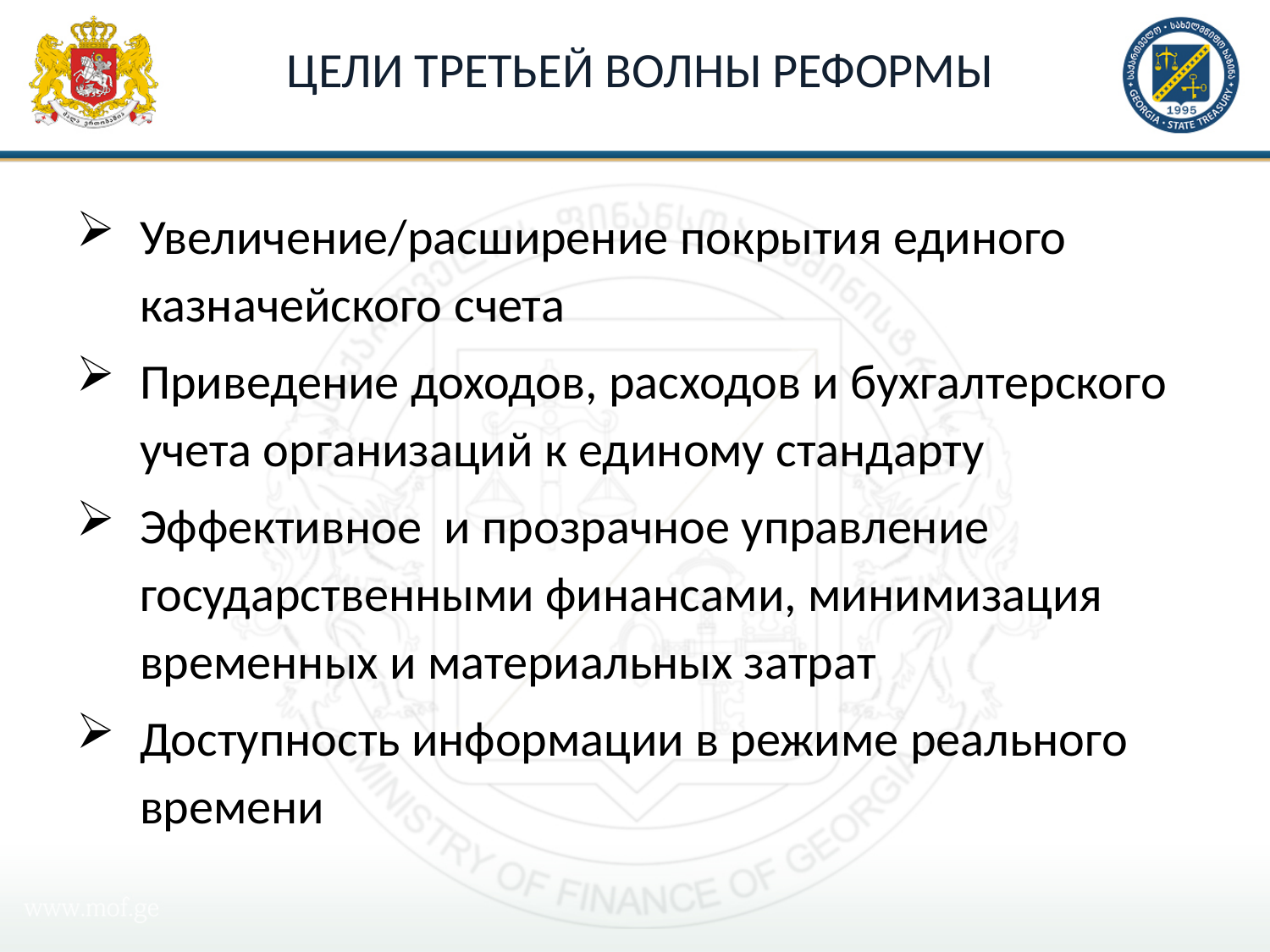

# Цели Третьей волны реформы
Увеличение/расширение покрытия единого казначейского счета
Приведение доходов, расходов и бухгалтерского учета организаций к единому стандарту
Эффективное  и прозрачное управление государственными финансами, минимизация временных и материальных затрат
Доступность информации в режиме реального времени